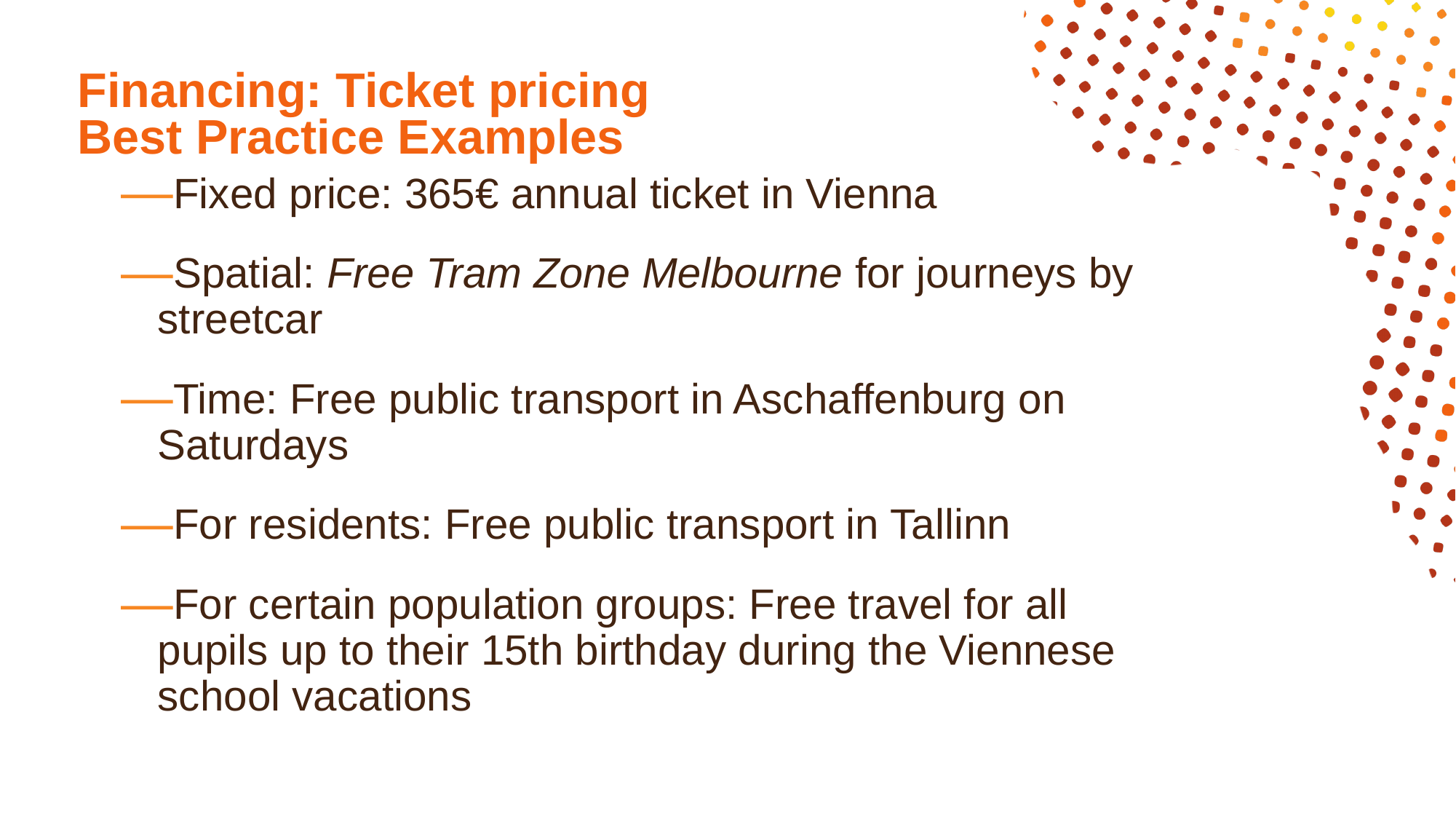

# Financing: Ticket pricing Best Practice Examples
Fixed price: 365€ annual ticket in Vienna
Spatial: Free Tram Zone Melbourne for journeys by streetcar
Time: Free public transport in Aschaffenburg on Saturdays
For residents: Free public transport in Tallinn
For certain population groups: Free travel for all pupils up to their 15th birthday during the Viennese school vacations